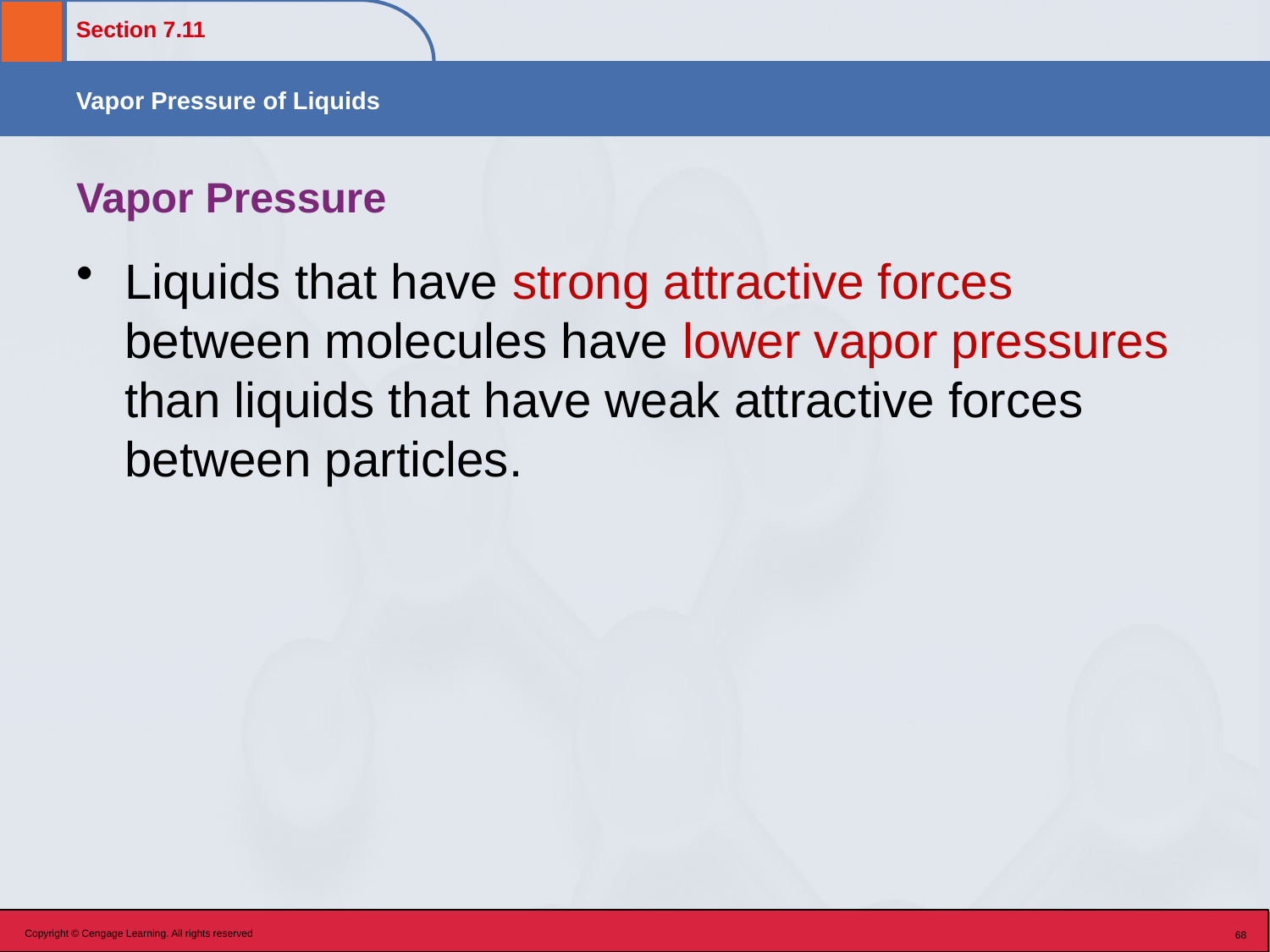

# Vapor Pressure
Liquids that have strong attractive forces between molecules have lower vapor pressures than liquids that have weak attractive forces between particles.

Copyright © Cengage Learning. All rights reserved
68